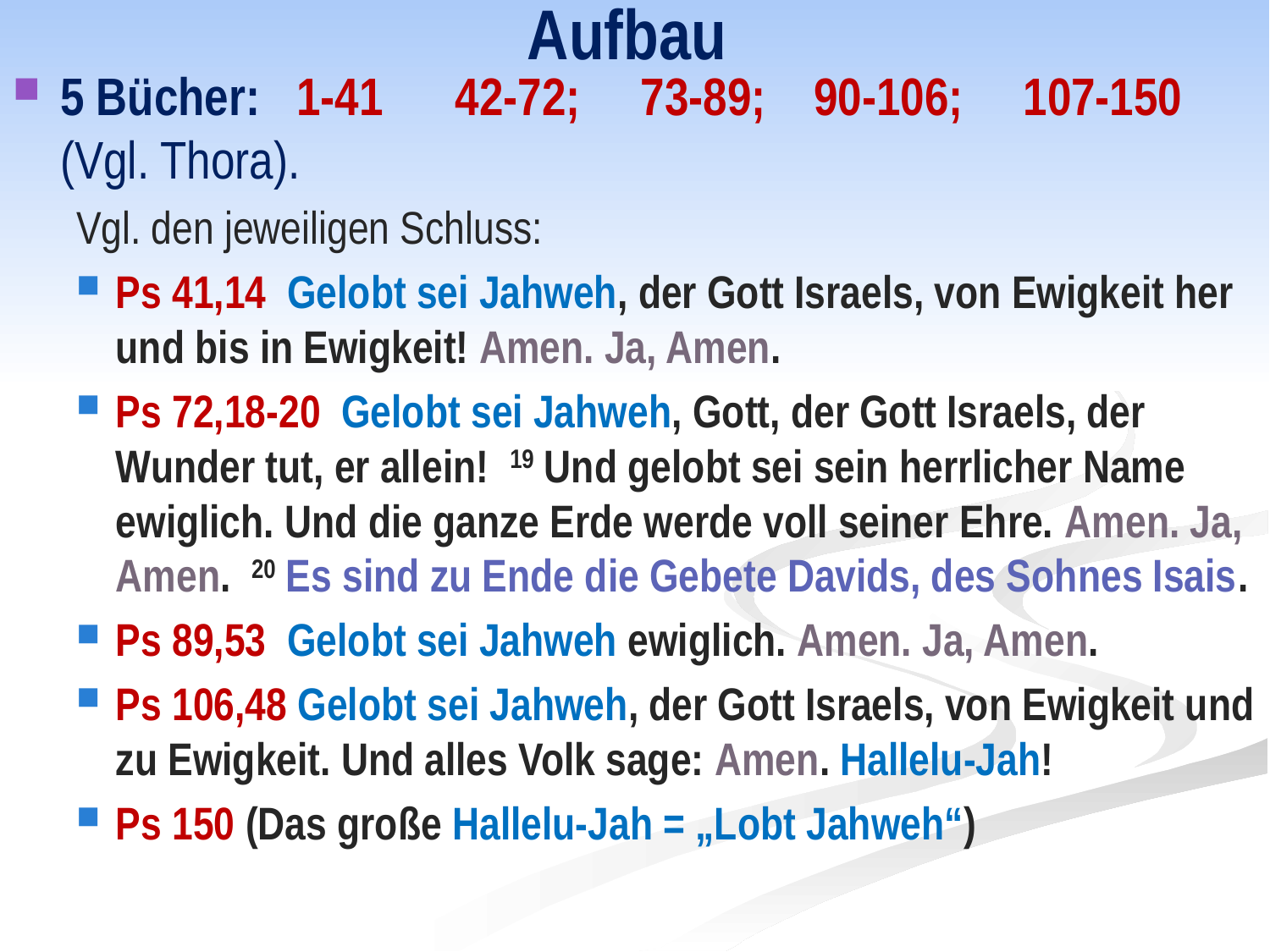

# Aufbau
5 Bücher:   1-41      42-72;     73-89;    90-106;     107-150 (Vgl. Thora).
Vgl. den jeweiligen Schluss:
Ps 41,14  Gelobt sei Jahweh, der Gott Israels, von Ewigkeit her und bis in Ewigkeit! Amen. Ja, Amen.
Ps 72,18-20  Gelobt sei Jahweh, Gott, der Gott Israels, der Wunder tut, er allein!  19 Und gelobt sei sein herrlicher Name ewiglich. Und die ganze Erde werde voll seiner Ehre. Amen. Ja, Amen.  20 Es sind zu Ende die Gebete Davids, des Sohnes Isais.
Ps 89,53  Gelobt sei Jahweh ewiglich. Amen. Ja, Amen.
Ps 106,48 Gelobt sei Jahweh, der Gott Israels, von Ewigkeit und zu Ewigkeit. Und alles Volk sage: Amen. Hallelu-Jah!
Ps 150 (Das große Hallelu-Jah = „Lobt Jahweh“)